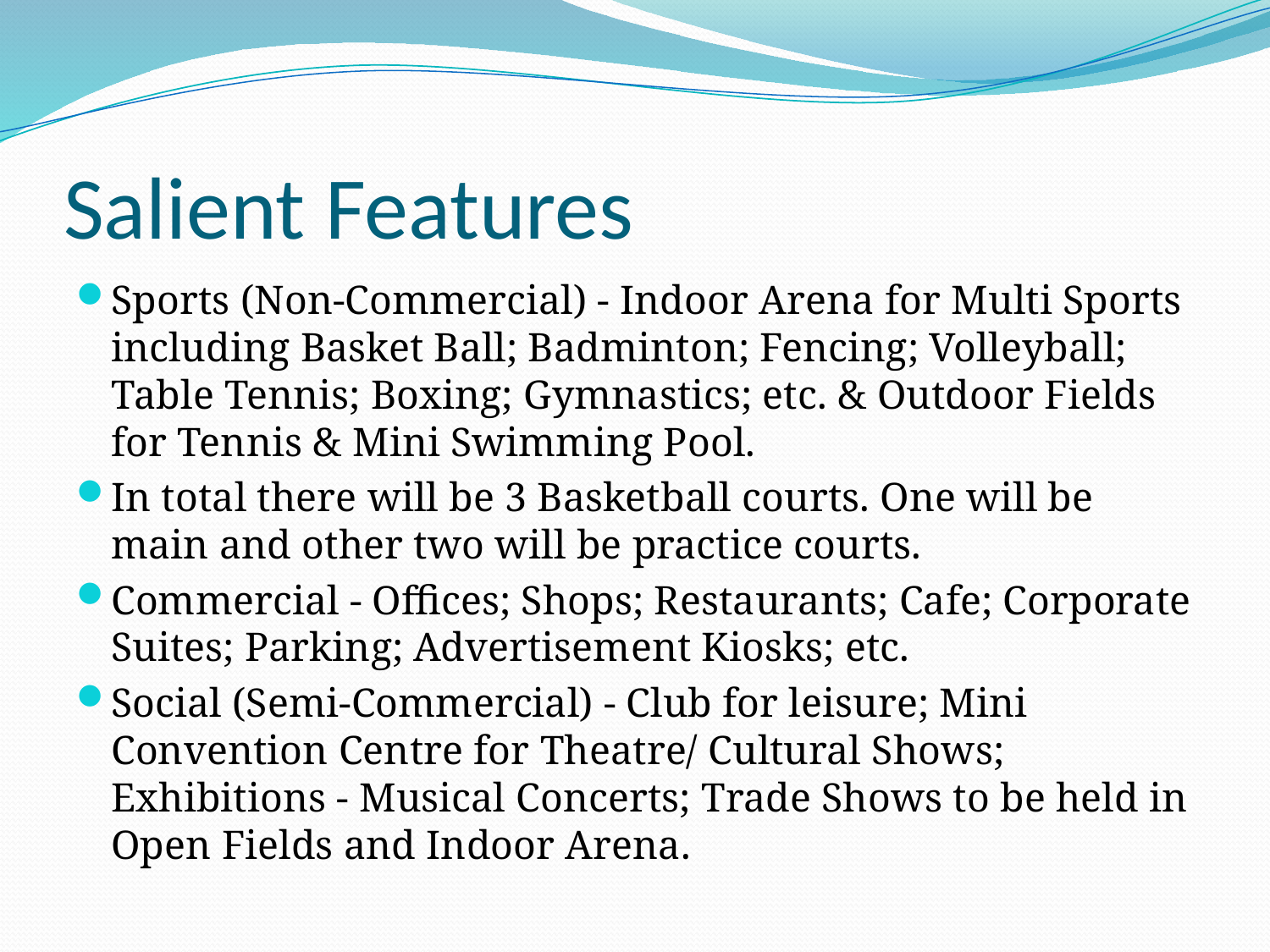

# Salient Features
Sports (Non-Commercial) - Indoor Arena for Multi Sports including Basket Ball; Badminton; Fencing; Volleyball; Table Tennis; Boxing; Gymnastics; etc. & Outdoor Fields for Tennis & Mini Swimming Pool.
In total there will be 3 Basketball courts. One will be main and other two will be practice courts.
Commercial - Offices; Shops; Restaurants; Cafe; Corporate Suites; Parking; Advertisement Kiosks; etc.
Social (Semi-Commercial) - Club for leisure; Mini Convention Centre for Theatre/ Cultural Shows; Exhibitions - Musical Concerts; Trade Shows to be held in Open Fields and Indoor Arena.